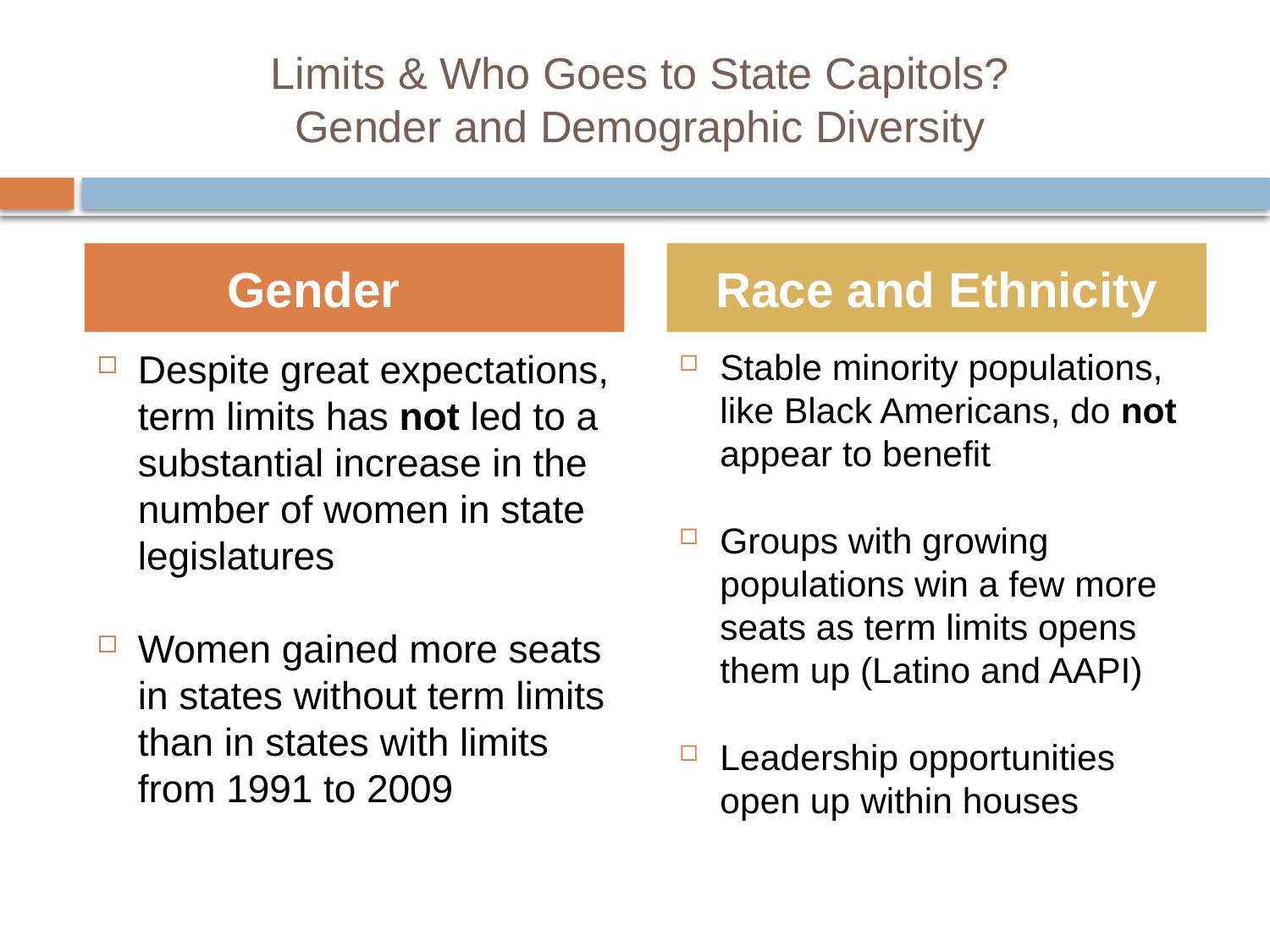

# Limits & Who Goes to State Capitols? Gender and Demographic Diversity
Gender
Race and Ethnicity
Despite great expectations, term limits has not led to a substantial increase in the number of women in state legislatures

Women gained more seats in states without term limits than in states with limits from 1991 to 2009
Stable minority populations, like Black Americans, do not appear to benefit

Groups with growing populations win a few more seats as term limits opens them up (Latino and AAPI)

Leadership opportunities open up within houses